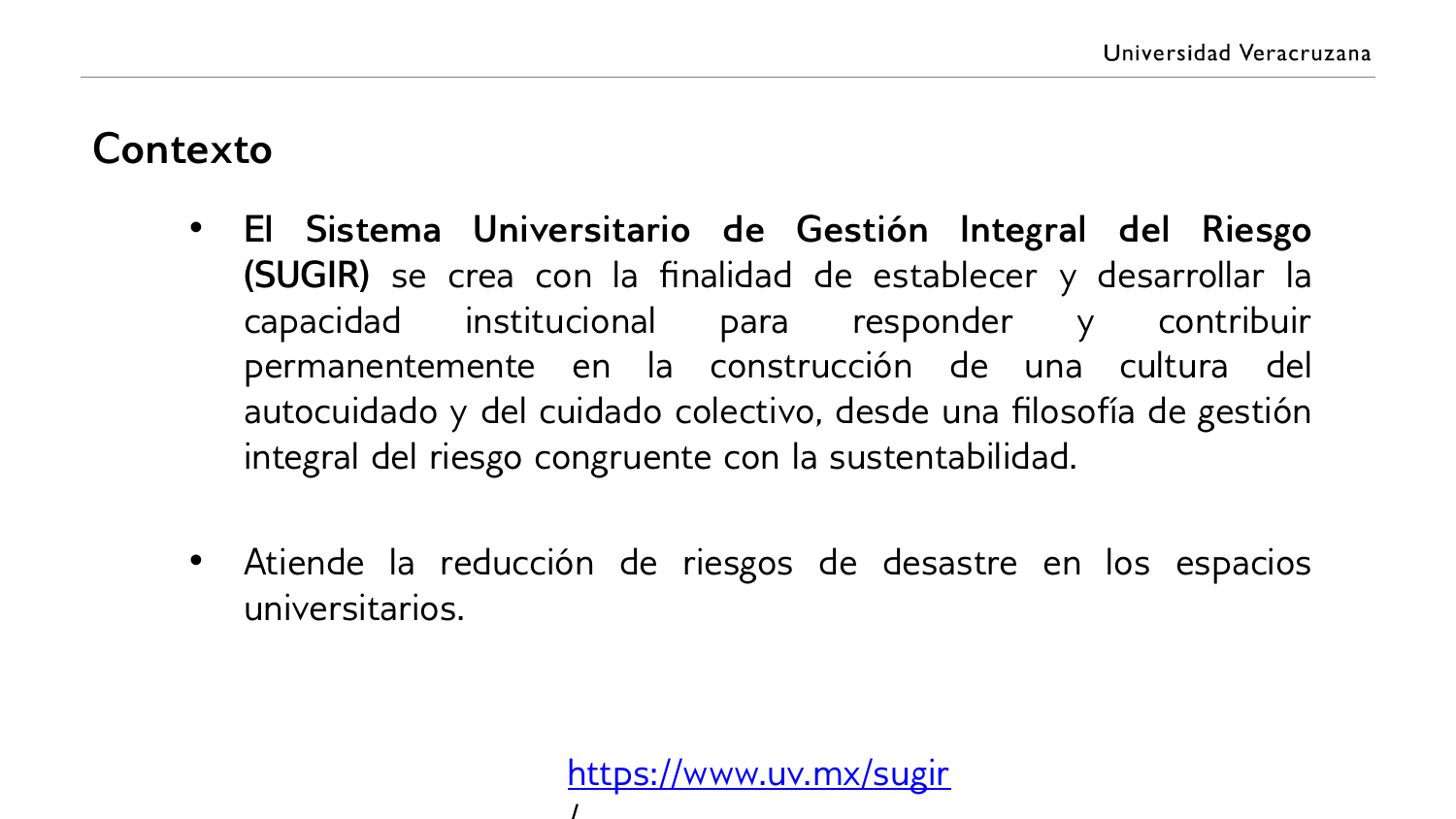

# Contexto
El Sistema Universitario de Gestión Integral del Riesgo (SUGIR) se crea con la finalidad de establecer y desarrollar la capacidad institucional para responder y contribuir permanentemente en la construcción de una cultura del autocuidado y del cuidado colectivo, desde una filosofía de gestión integral del riesgo congruente con la sustentabilidad.

Atiende la reducción de riesgos de desastre en los espacios universitarios.
https://www.uv.mx/sugir/